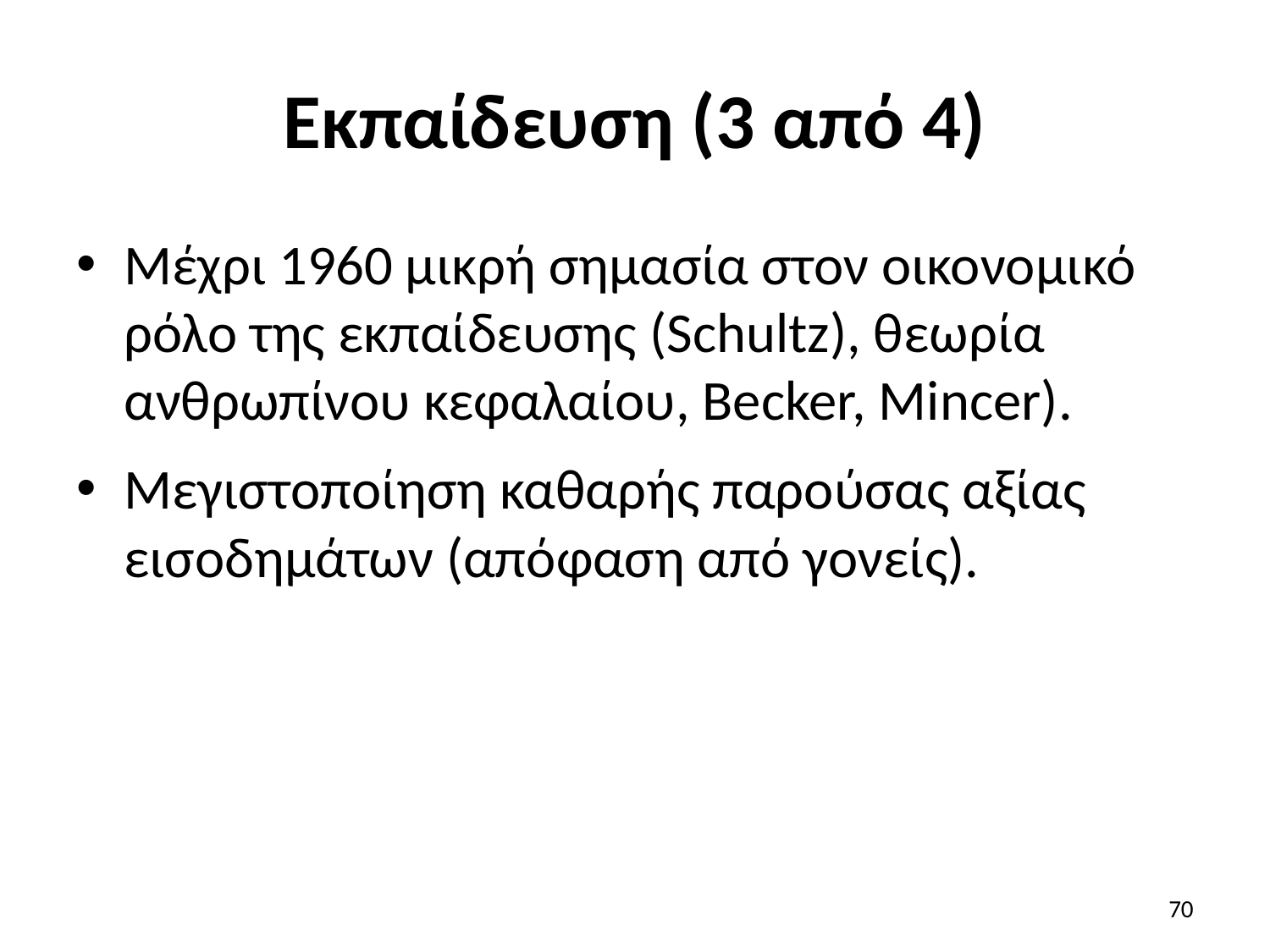

# Εκπαίδευση (3 από 4)
Μέχρι 1960 μικρή σημασία στον οικονομικό ρόλο της εκπαίδευσης (Schultz), θεωρία ανθρωπίνου κεφαλαίου, Becker, Mincer).
Μεγιστοποίηση καθαρής παρούσας αξίας εισοδημάτων (απόφαση από γονείς).

70